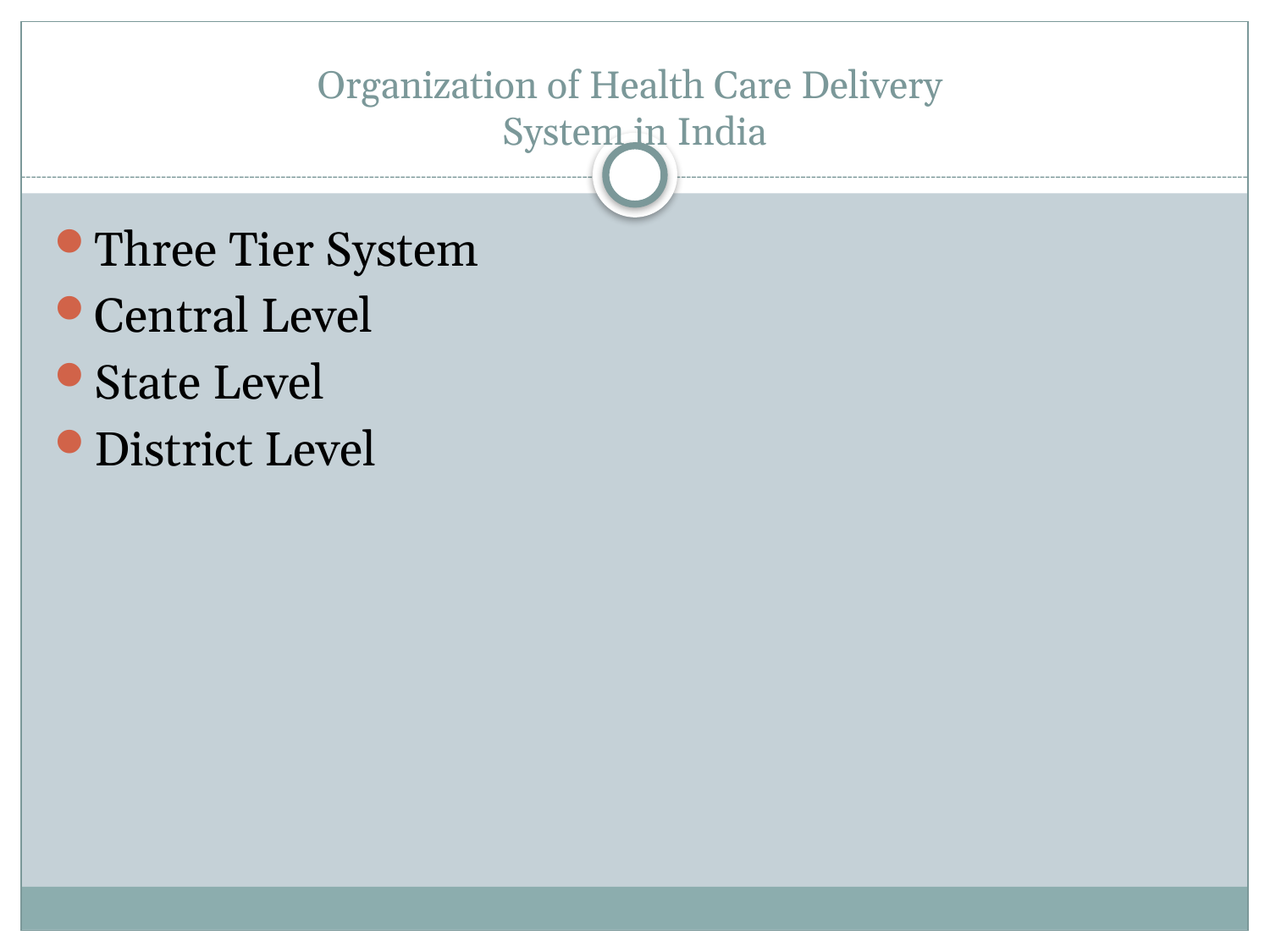

# Organization of Health Care Delivery System in India
Three Tier System
Central Level
State Level
District Level